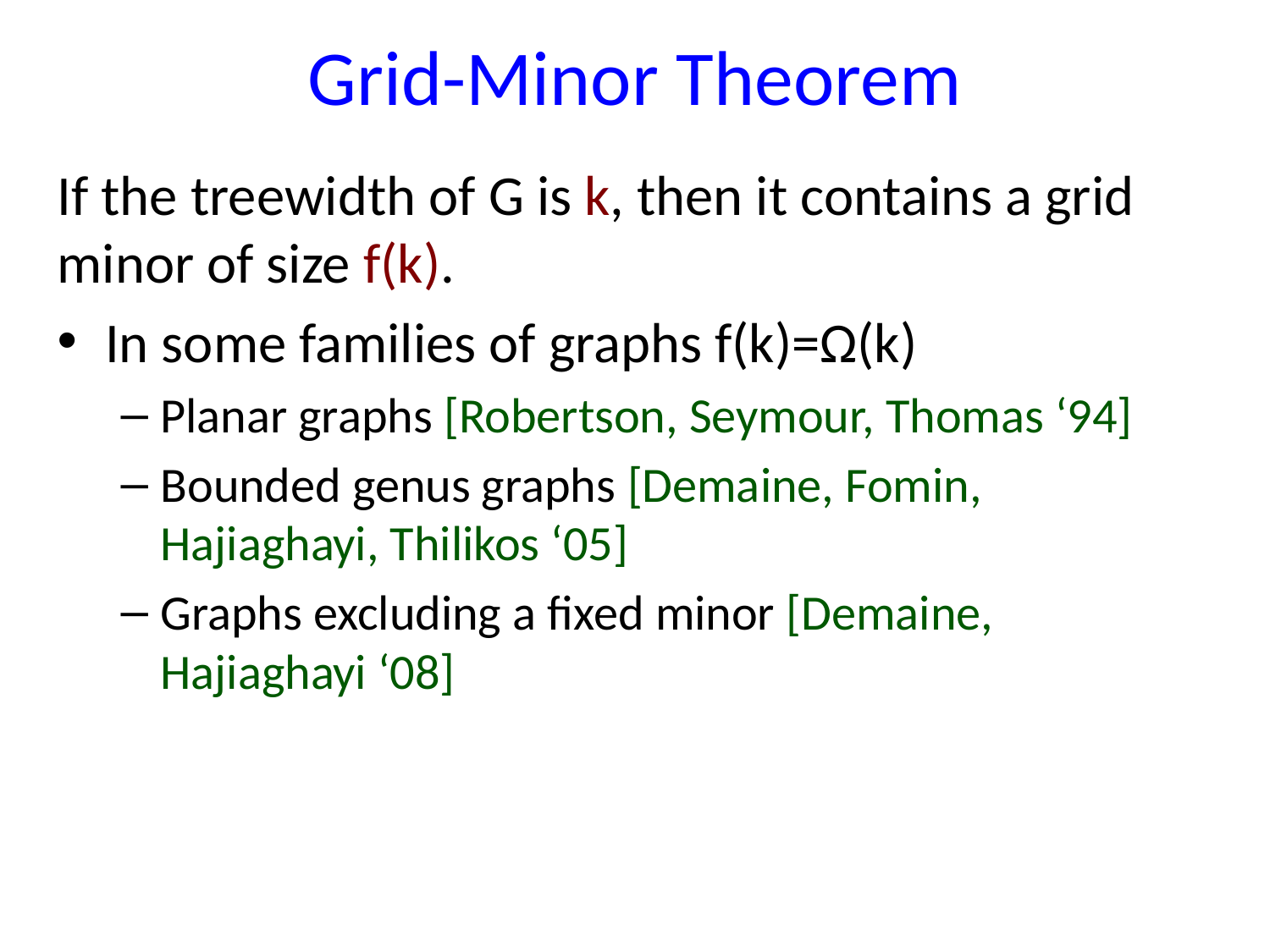

# Grid-Minor Theorem
If the treewidth of G is k, then it contains a grid minor of size f(k).
In some families of graphs f(k)=Ω(k)
Planar graphs [Robertson, Seymour, Thomas ‘94]
Bounded genus graphs [Demaine, Fomin, Hajiaghayi, Thilikos ‘05]
Graphs excluding a fixed minor [Demaine, Hajiaghayi ‘08]